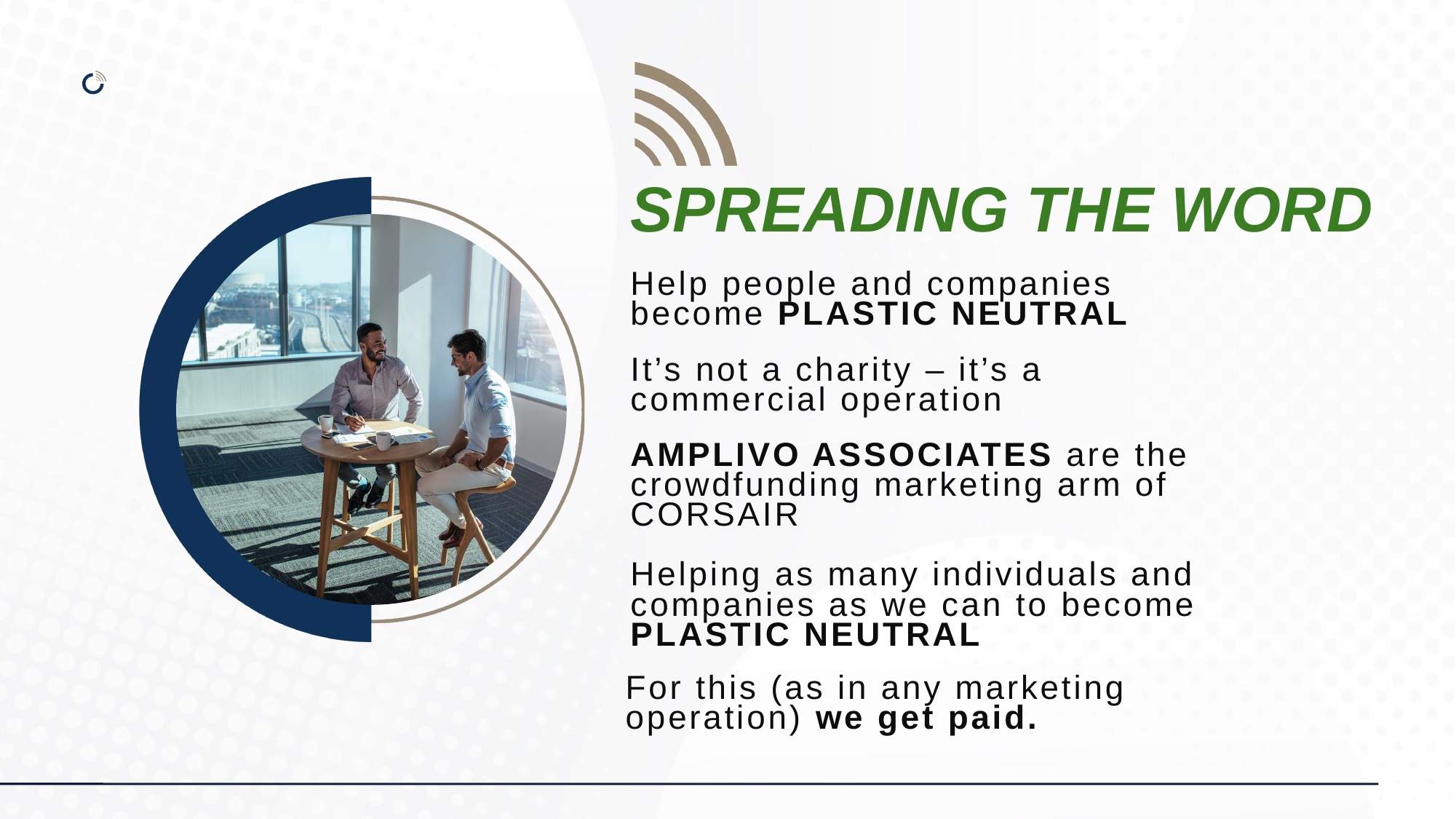

SPREADING THE WORD
Help people and companies become PLASTIC NEUTRAL
It’s not a charity – it’s a commercial operation
AMPLIVO ASSOCIATES are the crowdfunding marketing arm of CORSAIR
Helping as many individuals and companies as we can to become PLASTIC NEUTRAL
For this (as in any marketing operation) we get paid.